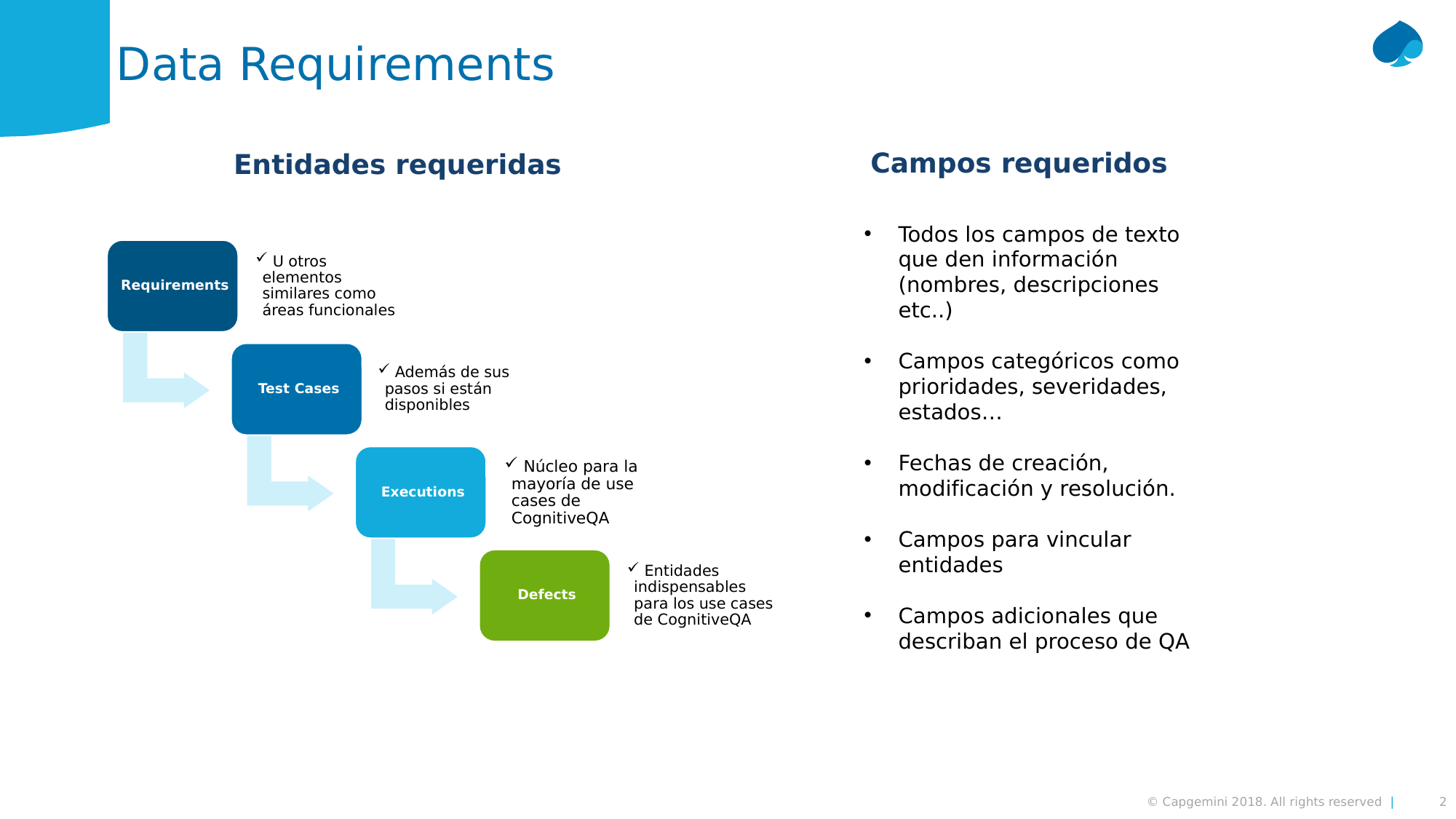

# Data Requirements
Campos requeridos
Entidades requeridas
Todos los campos de texto que den información (nombres, descripciones etc..)

Campos categóricos como prioridades, severidades, estados…

Fechas de creación, modificación y resolución.

Campos para vincular entidades

Campos adicionales que describan el proceso de QA

Requirements
 U otros elementos similares como áreas funcionales
Test Cases
 Además de sus pasos si están disponibles
Executions
 Núcleo para la mayoría de use cases de CognitiveQA
Defects
 Entidades indispensables para los use cases de CognitiveQA